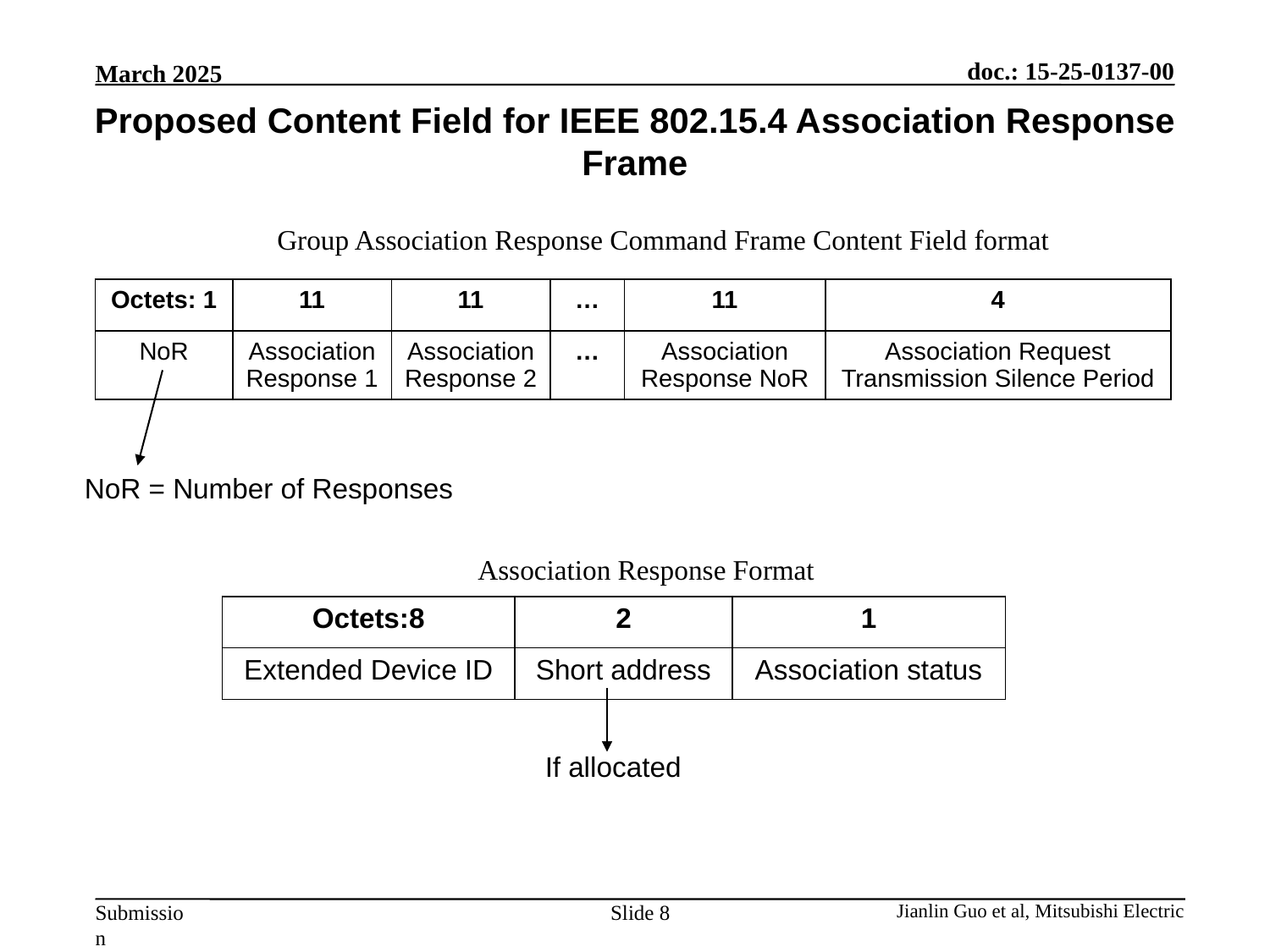

Proposed Content Field for IEEE 802.15.4 Association Response Frame
Group Association Response Command Frame Content Field format
| Octets: 1 | 11 | 11 | … | 11 | 4 |
| --- | --- | --- | --- | --- | --- |
| NoR | Association Response 1 | Association Response 2 | … | Association Response NoR | Association Request Transmission Silence Period |
NoR = Number of Responses

Association Response Format
| Octets:8 | 2 | 1 |
| --- | --- | --- |
| Extended Device ID | Short address | Association status |
If allocated
Slide 8